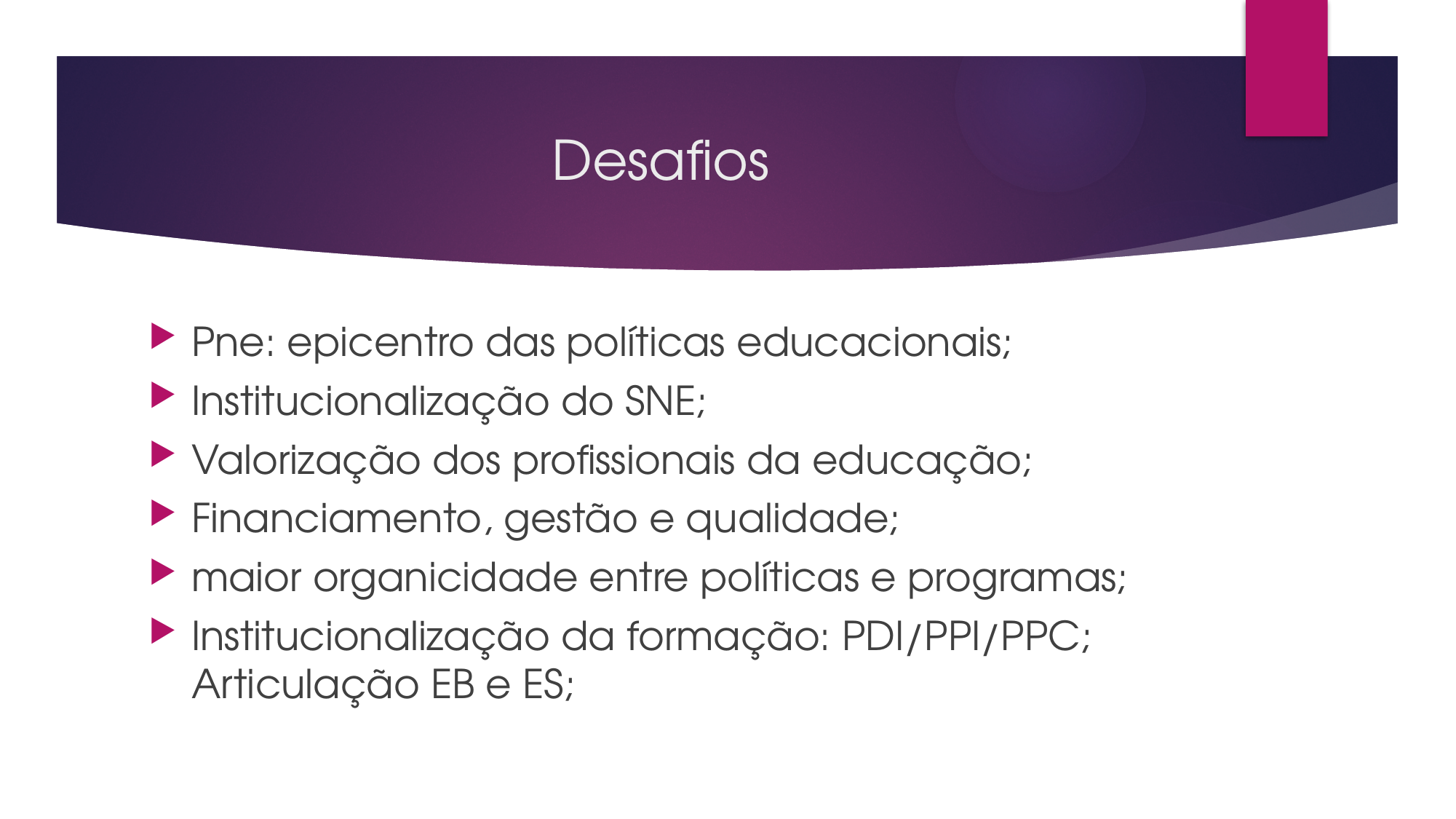

# Desafios
Pne: epicentro das políticas educacionais;
Institucionalização do SNE;
Valorização dos profissionais da educação;
Financiamento, gestão e qualidade;
maior organicidade entre políticas e programas;
Institucionalização da formação: PDI/PPI/PPC; Articulação EB e ES;